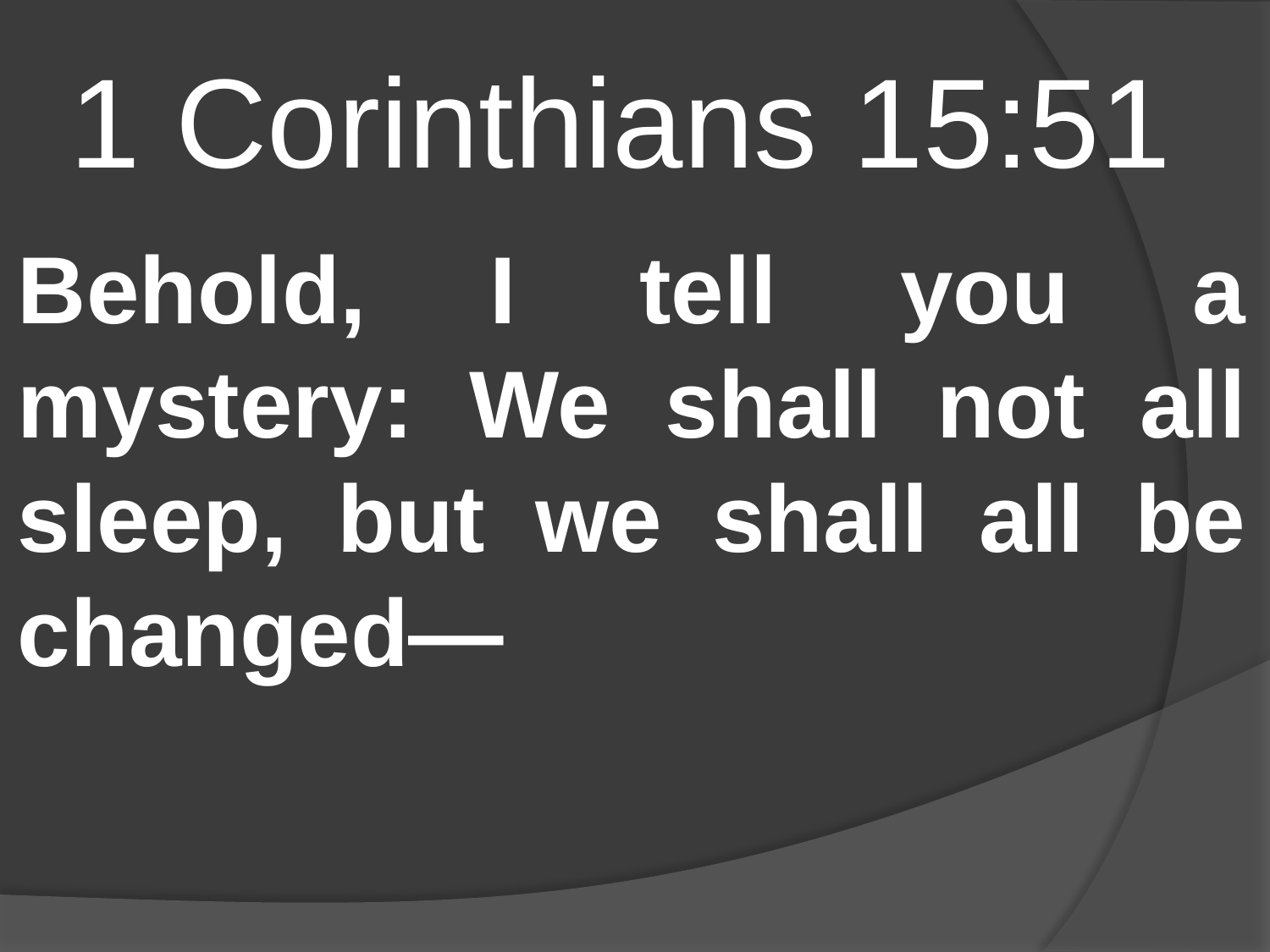

# 1 Corinthians 15:51
Behold, I tell you a mystery: We shall not all sleep, but we shall all be changed—